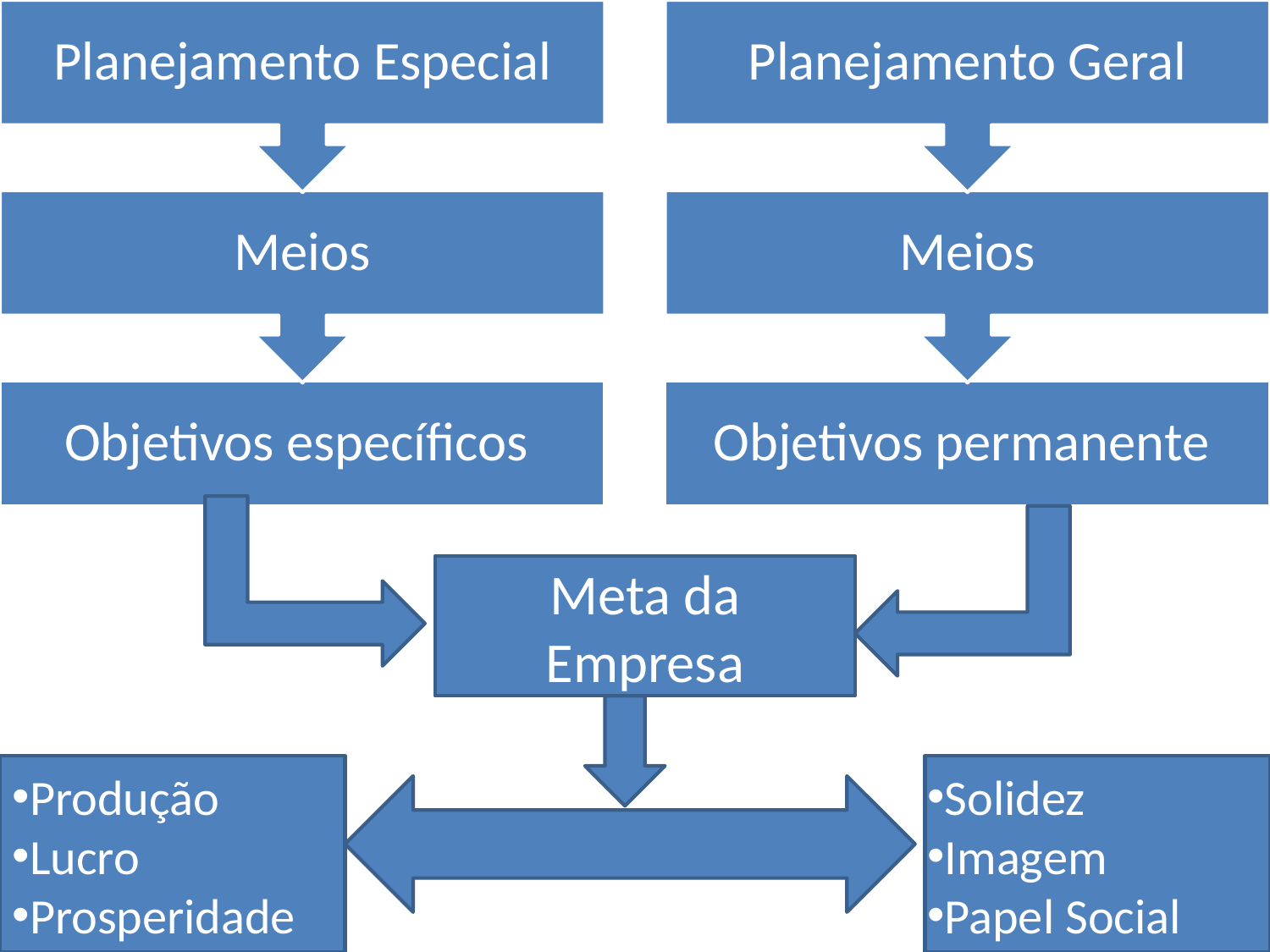

Objetivos específicos
Meios
Planejamento Especial
Objetivos permanente
Meios
Planejamento Geral

Meta da Empresa

Produção
Lucro
Prosperidade
Solidez
Imagem
Papel Social